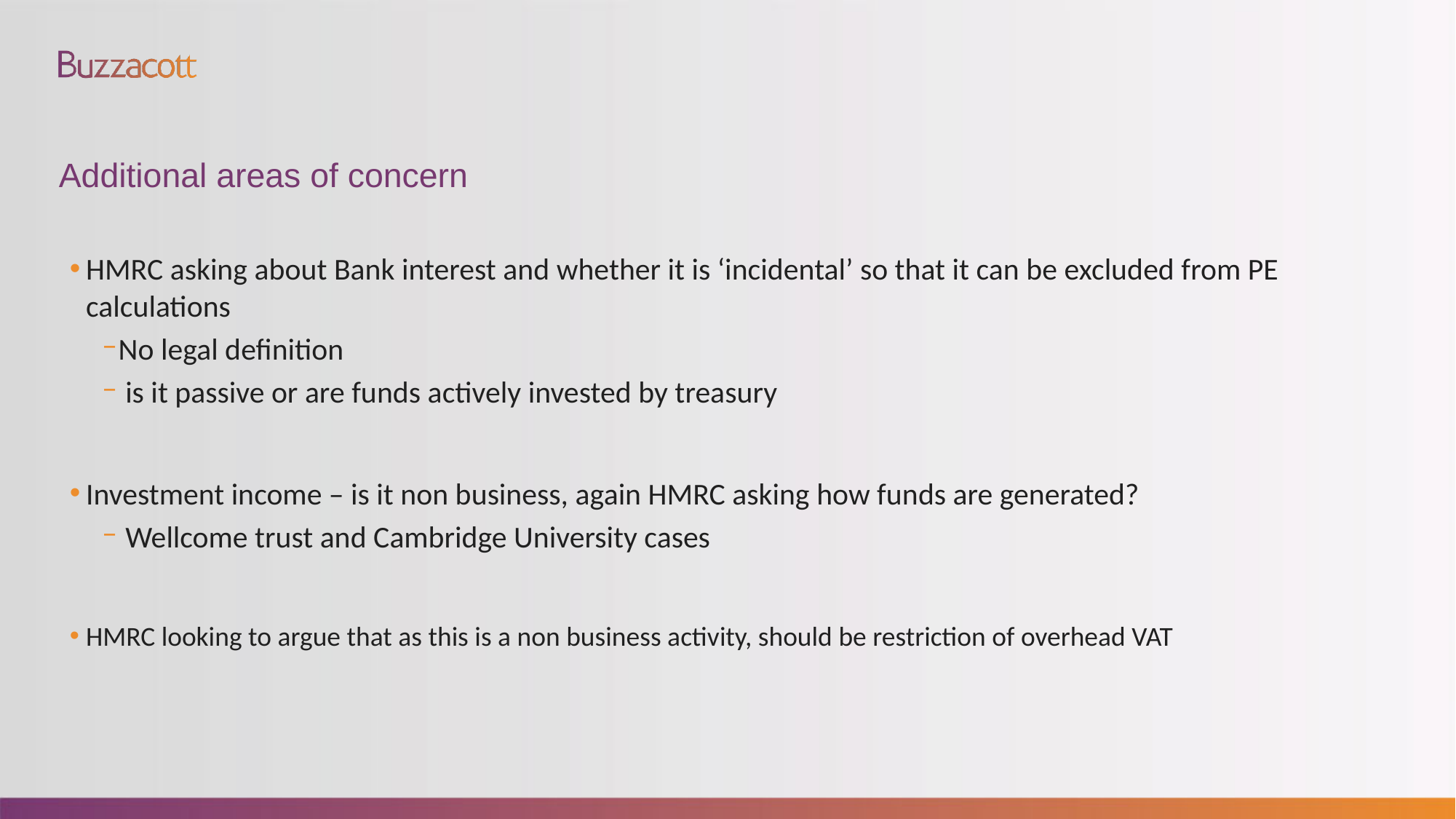

# Additional areas of concern
HMRC asking about Bank interest and whether it is ‘incidental’ so that it can be excluded from PE calculations
No legal definition
 is it passive or are funds actively invested by treasury

Investment income – is it non business, again HMRC asking how funds are generated?
 Wellcome trust and Cambridge University cases

HMRC looking to argue that as this is a non business activity, should be restriction of overhead VAT